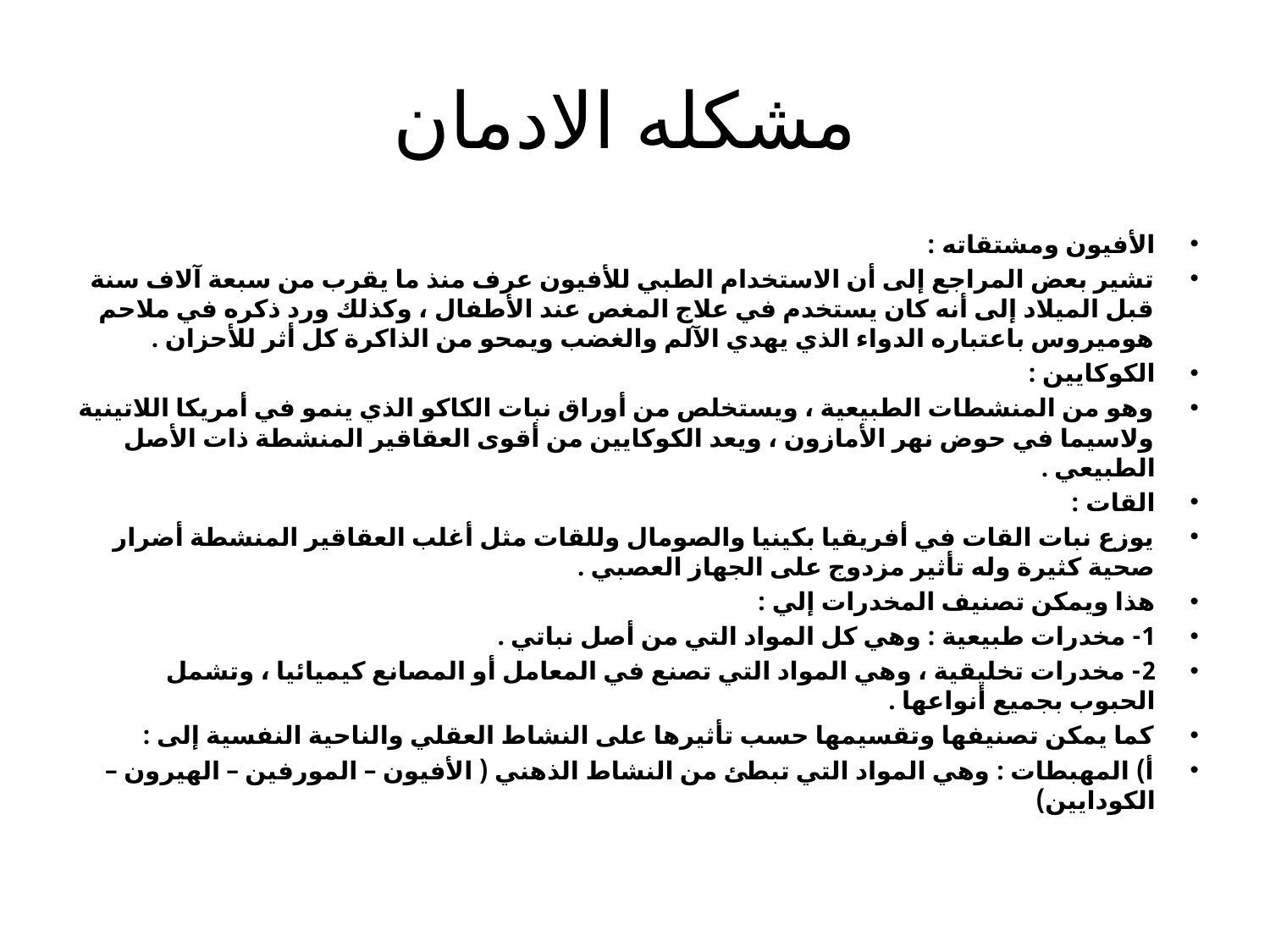

# مشكله الادمان
الأفيون ومشتقاته :
تشير بعض المراجع إلى أن الاستخدام الطبي للأفيون عرف منذ ما يقرب من سبعة آلاف سنة قبل الميلاد إلى أنه كان يستخدم في علاج المغص عند الأطفال ، وكذلك ورد ذكره في ملاحم هوميروس باعتباره الدواء الذي يهدي الآلم والغضب ويمحو من الذاكرة كل أثر للأحزان .
الكوكايين :
وهو من المنشطات الطبيعية ، ويستخلص من أوراق نبات الكاكو الذي ينمو في أمريكا اللاتينية ولاسيما في حوض نهر الأمازون ، ويعد الكوكايين من أقوى العقاقير المنشطة ذات الأصل الطبيعي .
القات :
يوزع نبات القات في أفريقيا بكينيا والصومال وللقات مثل أغلب العقاقير المنشطة أضرار صحية كثيرة وله تأثير مزدوج على الجهاز العصبي .
هذا ويمكن تصنيف المخدرات إلي :
1- مخدرات طبيعية : وهي كل المواد التي من أصل نباتي .
2- مخدرات تخليقية ، وهي المواد التي تصنع في المعامل أو المصانع كيميائيا ، وتشمل الحبوب بجميع أنواعها .
كما يمكن تصنيفها وتقسيمها حسب تأثيرها على النشاط العقلي والناحية النفسية إلى :
أ) المهبطات : وهي المواد التي تبطئ من النشاط الذهني ( الأفيون – المورفين – الهيرون – الكودايين)